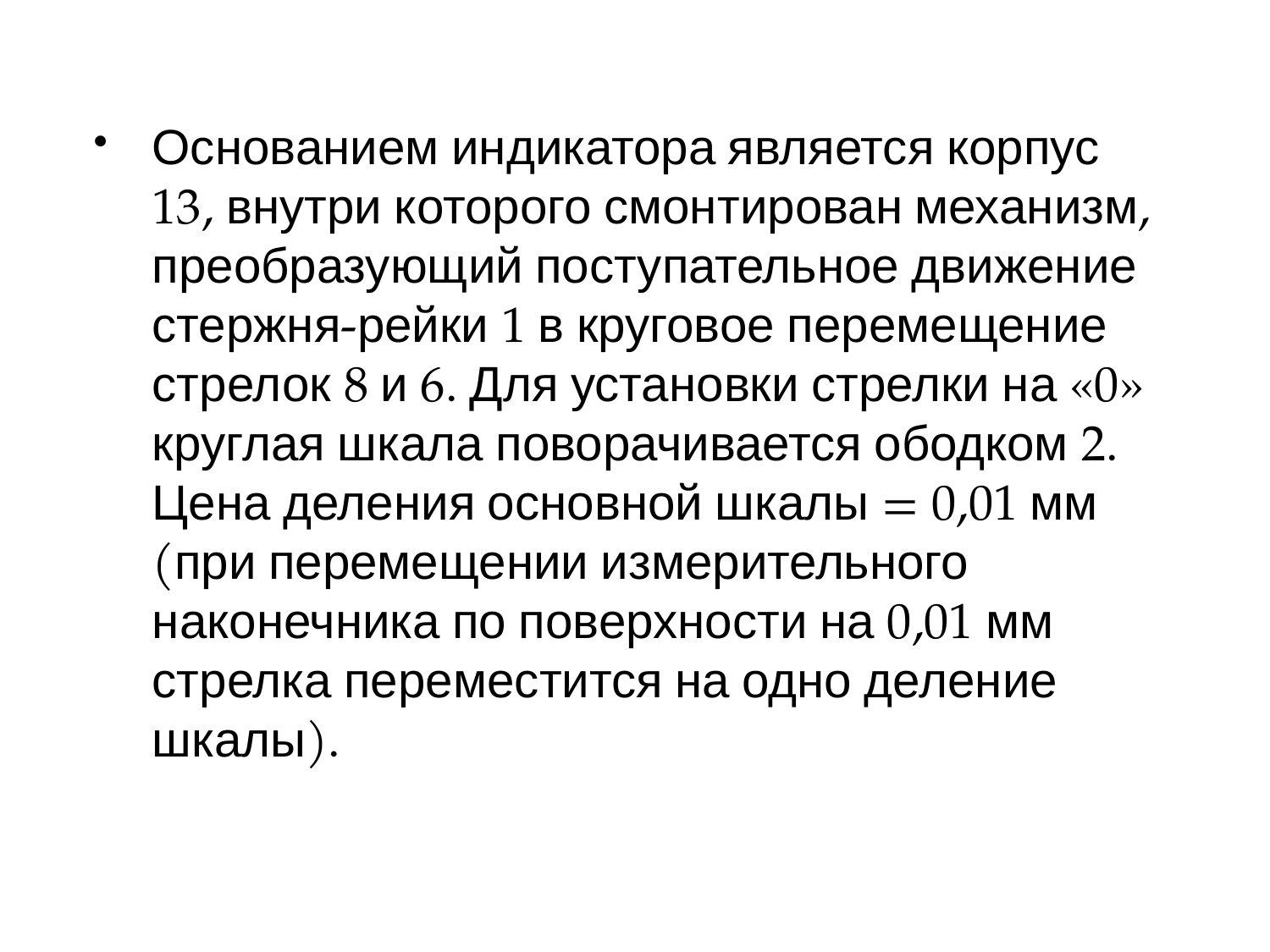

Основанием индикатора является корпус 13, внутри которого смонтирован механизм, преобразующий поступательное движение стержня-рейки 1 в круговое перемещение  стрелок 8 и 6. Для установки стрелки на «0» круглая шкала поворачивается ободком 2. Цена деления основной шкалы = 0,01 мм (при перемещении измерительного наконечника по поверхности на 0,01 мм стрелка переместится на одно деление шкалы).